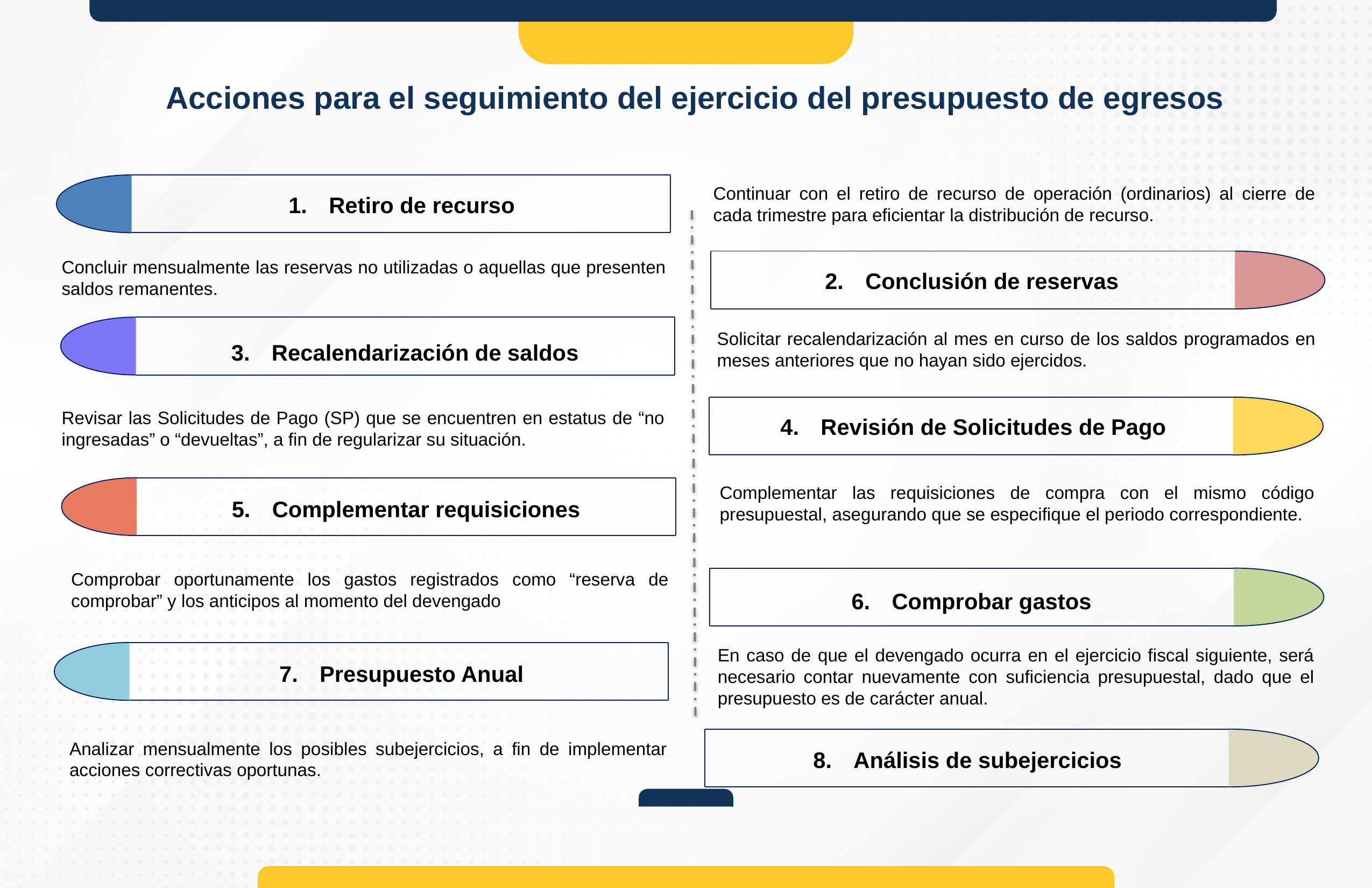

# Acciones para el seguimiento del ejercicio del presupuesto de egresos

Continuar con el retiro de recurso de operación (ordinarios) al cierre de cada trimestre para eficientar la distribución de recurso.
Retiro de recurso

Concluir mensualmente las reservas no utilizadas o aquellas que presenten saldos remanentes.
Conclusión de reservas

Solicitar recalendarización al mes en curso de los saldos programados en meses anteriores que no hayan sido ejercidos.
Recalendarización de saldos

Revisar las Solicitudes de Pago (SP) que se encuentren en estatus de “no ingresadas” o “devueltas”, a fin de regularizar su situación.
Revisión de Solicitudes de Pago
Complementar las requisiciones de compra con el mismo código presupuestal, asegurando que se especifique el periodo correspondiente.

Complementar requisiciones
Comprobar oportunamente los gastos registrados como “reserva de comprobar” y los anticipos al momento del devengado

Comprobar gastos
En caso de que el devengado ocurra en el ejercicio fiscal siguiente, será necesario contar nuevamente con suficiencia presupuestal, dado que el presupuesto es de carácter anual.

Presupuesto Anual

Analizar mensualmente los posibles subejercicios, a fin de implementar acciones correctivas oportunas.
Análisis de subejercicios